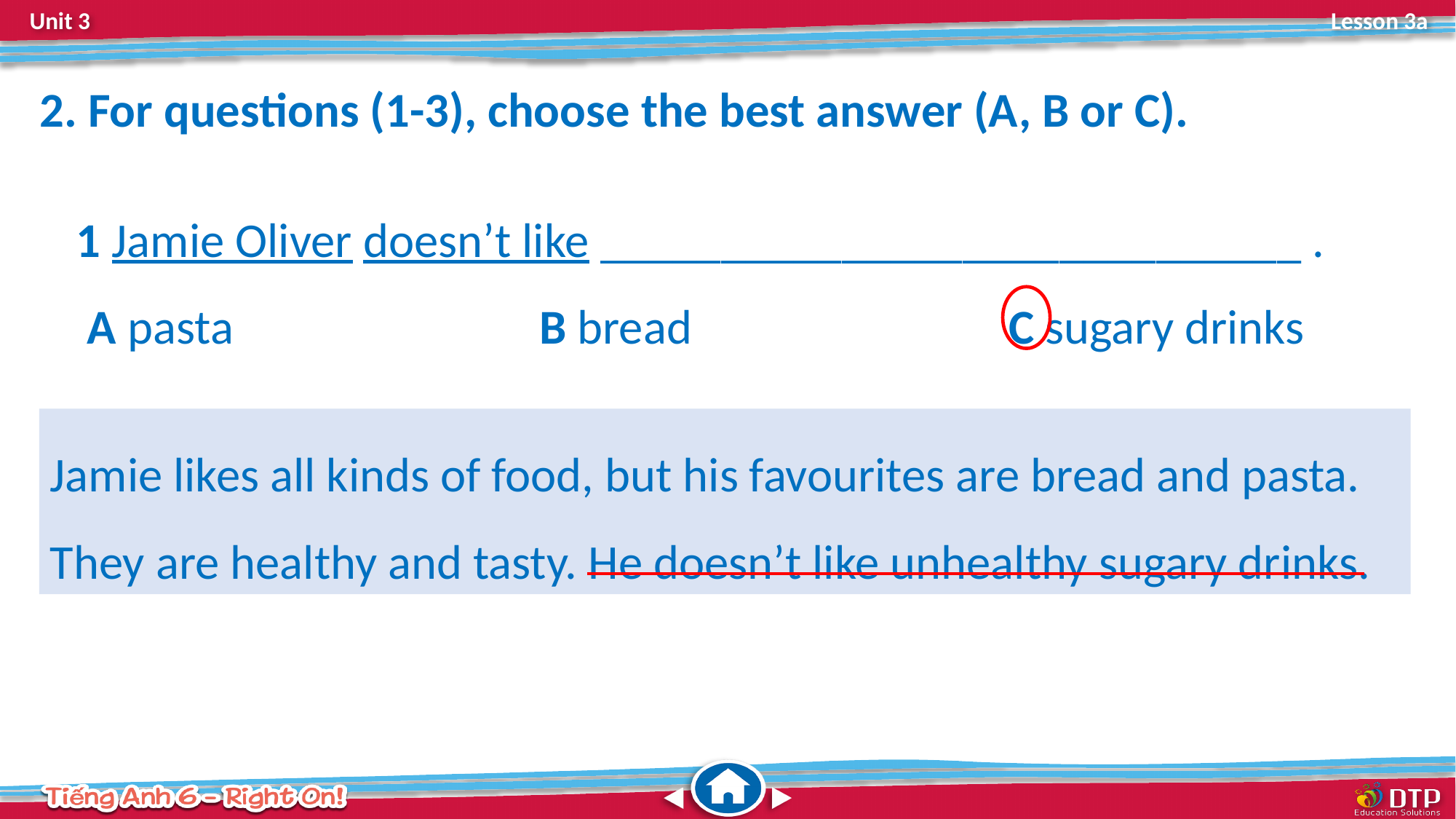

2. For questions (1-3), choose the best answer (A, B or C).
1 Jamie Oliver doesn’t like _____________________________ .
 A pasta                            B bread                             C sugary drinks

Jamie likes all kinds of food, but his favourites are bread and pasta. They are healthy and tasty. He doesn’t like unhealthy sugary drinks.